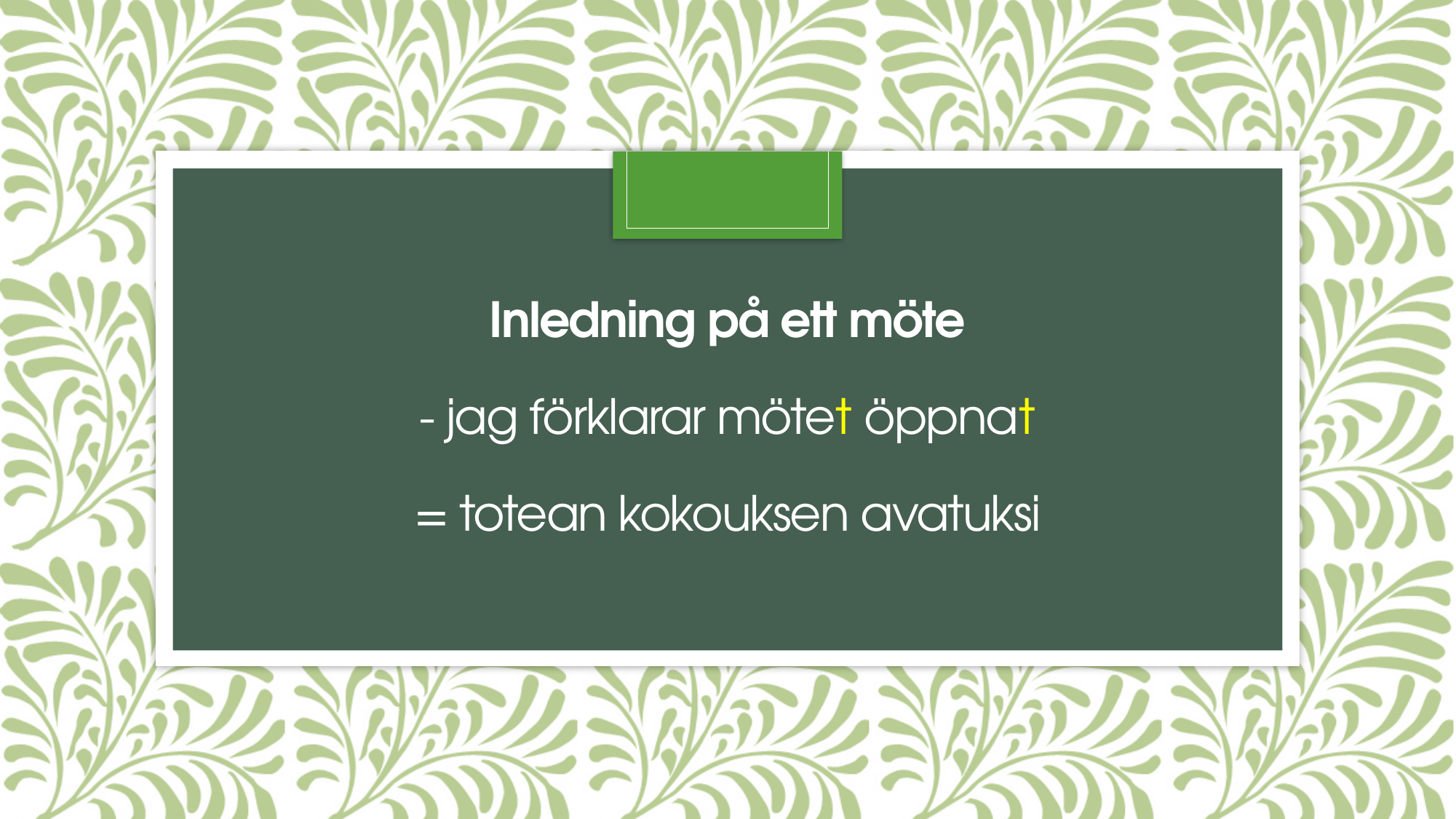

# Inledning på ett möte - jag förklarar mötet öppnat = totean kokouksen avatuksi